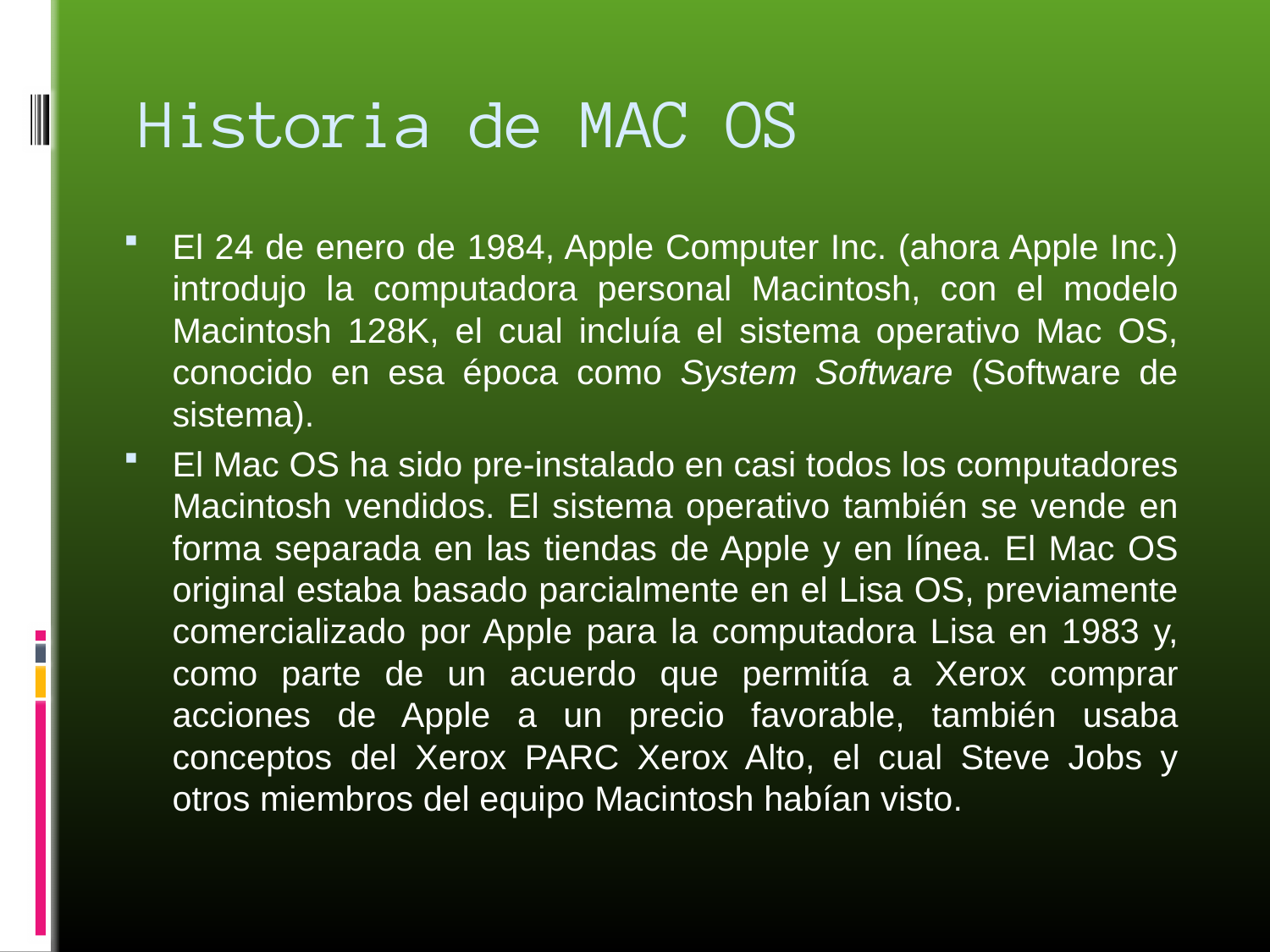

# Historia de MAC OS
El 24 de enero de 1984, Apple Computer Inc. (ahora Apple Inc.) introdujo la computadora personal Macintosh, con el modelo Macintosh 128K, el cual incluía el sistema operativo Mac OS, conocido en esa época como System Software (Software de sistema).
El Mac OS ha sido pre-instalado en casi todos los computadores Macintosh vendidos. El sistema operativo también se vende en forma separada en las tiendas de Apple y en línea. El Mac OS original estaba basado parcialmente en el Lisa OS, previamente comercializado por Apple para la computadora Lisa en 1983 y, como parte de un acuerdo que permitía a Xerox comprar acciones de Apple a un precio favorable, también usaba conceptos del Xerox PARC Xerox Alto, el cual Steve Jobs y otros miembros del equipo Macintosh habían visto.